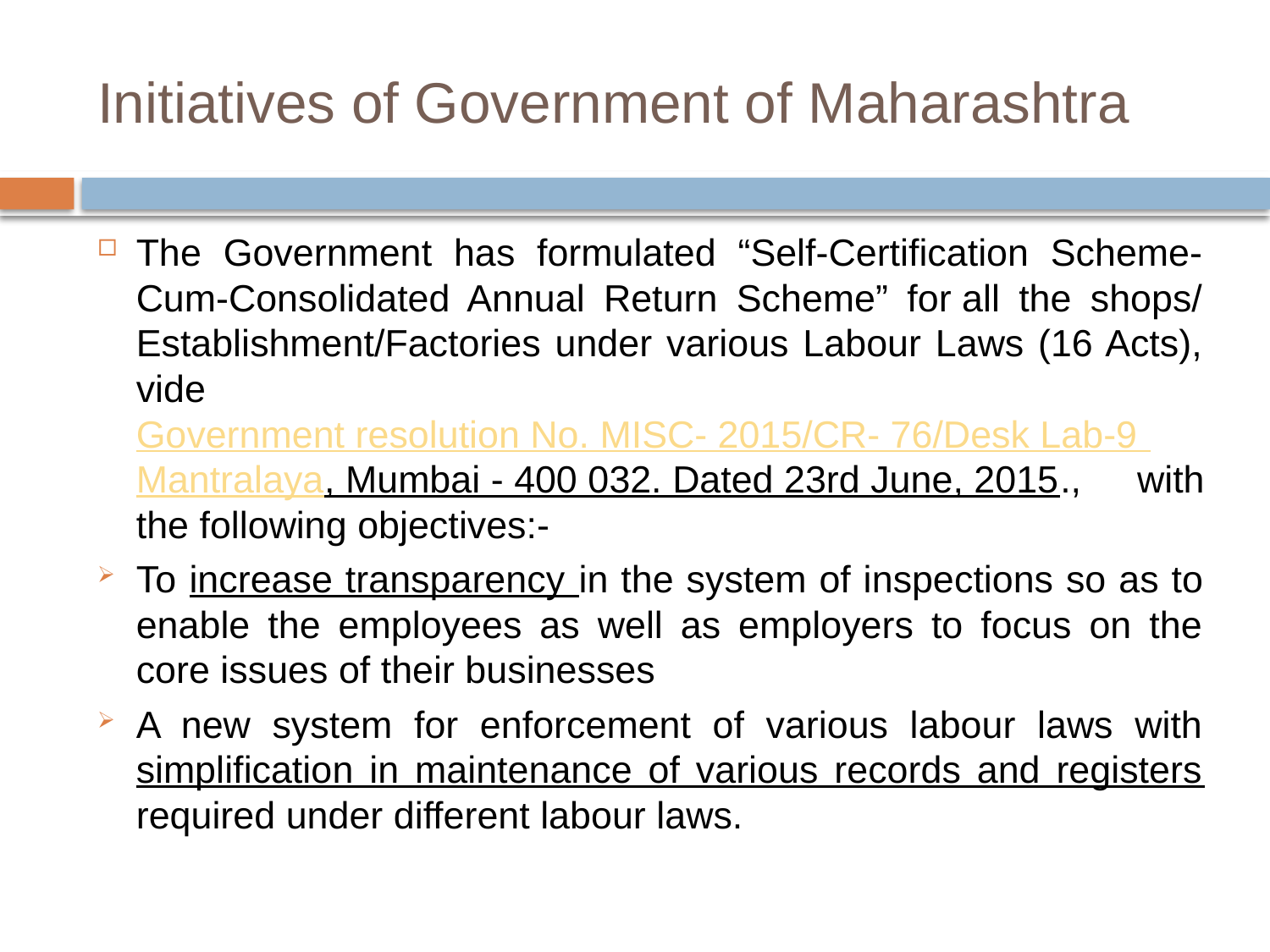

# Initiatives of Government of Maharashtra
The Government has formulated “Self-Certification Scheme-Cum-Consolidated Annual Return Scheme” for all the shops/ Establishment/Factories under various Labour Laws (16 Acts), vide Government resolution No. MISC- 2015/CR- 76/Desk Lab-9 Mantralaya, Mumbai - 400 032. Dated 23rd June, 2015., with the following objectives:-
To increase transparency in the system of inspections so as to enable the employees as well as employers to focus on the core issues of their businesses
A new system for enforcement of various labour laws with simplification in maintenance of various records and registers required under different labour laws.